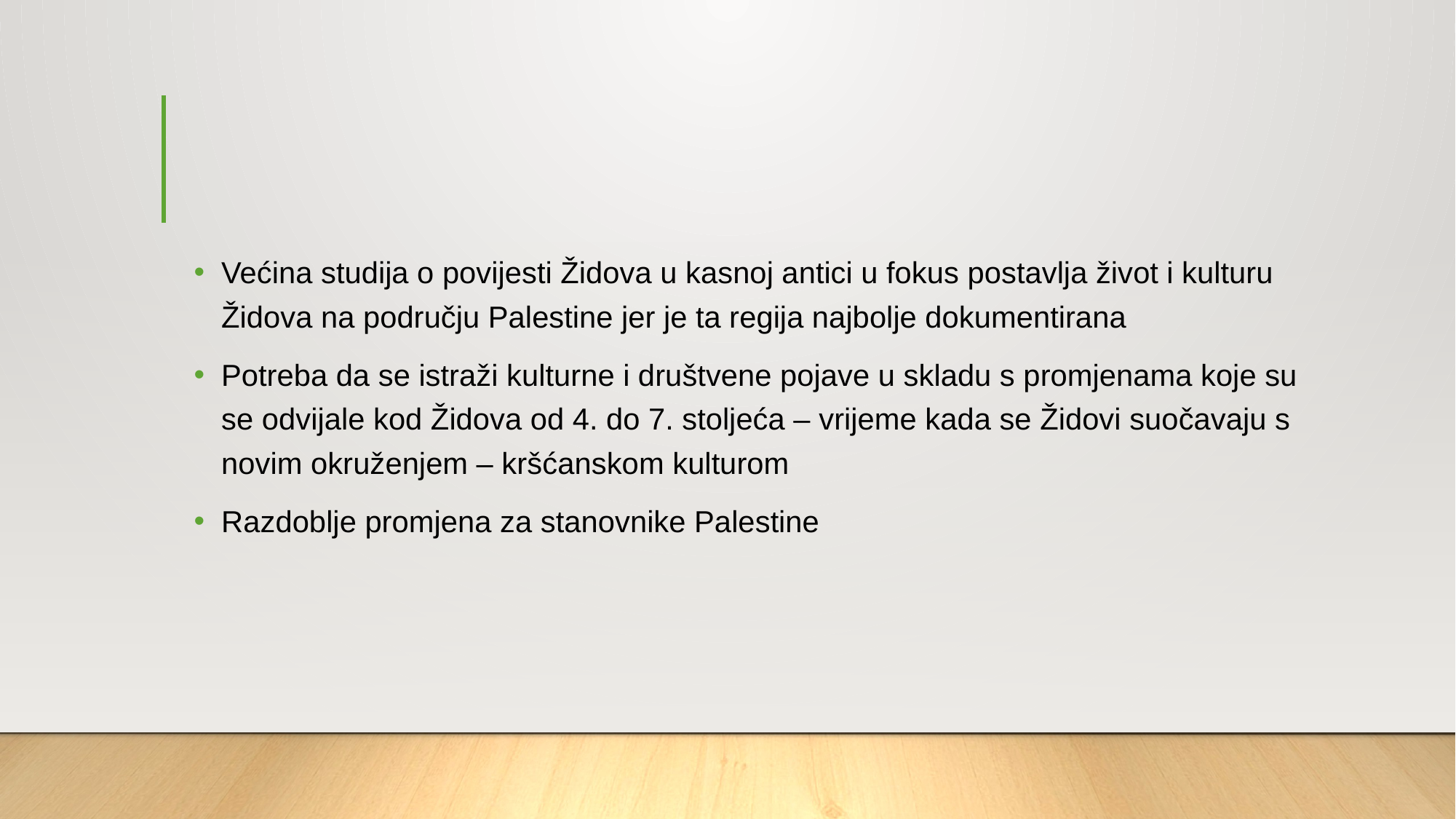

#
Većina studija o povijesti Židova u kasnoj antici u fokus postavlja život i kulturu Židova na području Palestine jer je ta regija najbolje dokumentirana
Potreba da se istraži kulturne i društvene pojave u skladu s promjenama koje su se odvijale kod Židova od 4. do 7. stoljeća – vrijeme kada se Židovi suočavaju s novim okruženjem – kršćanskom kulturom
Razdoblje promjena za stanovnike Palestine